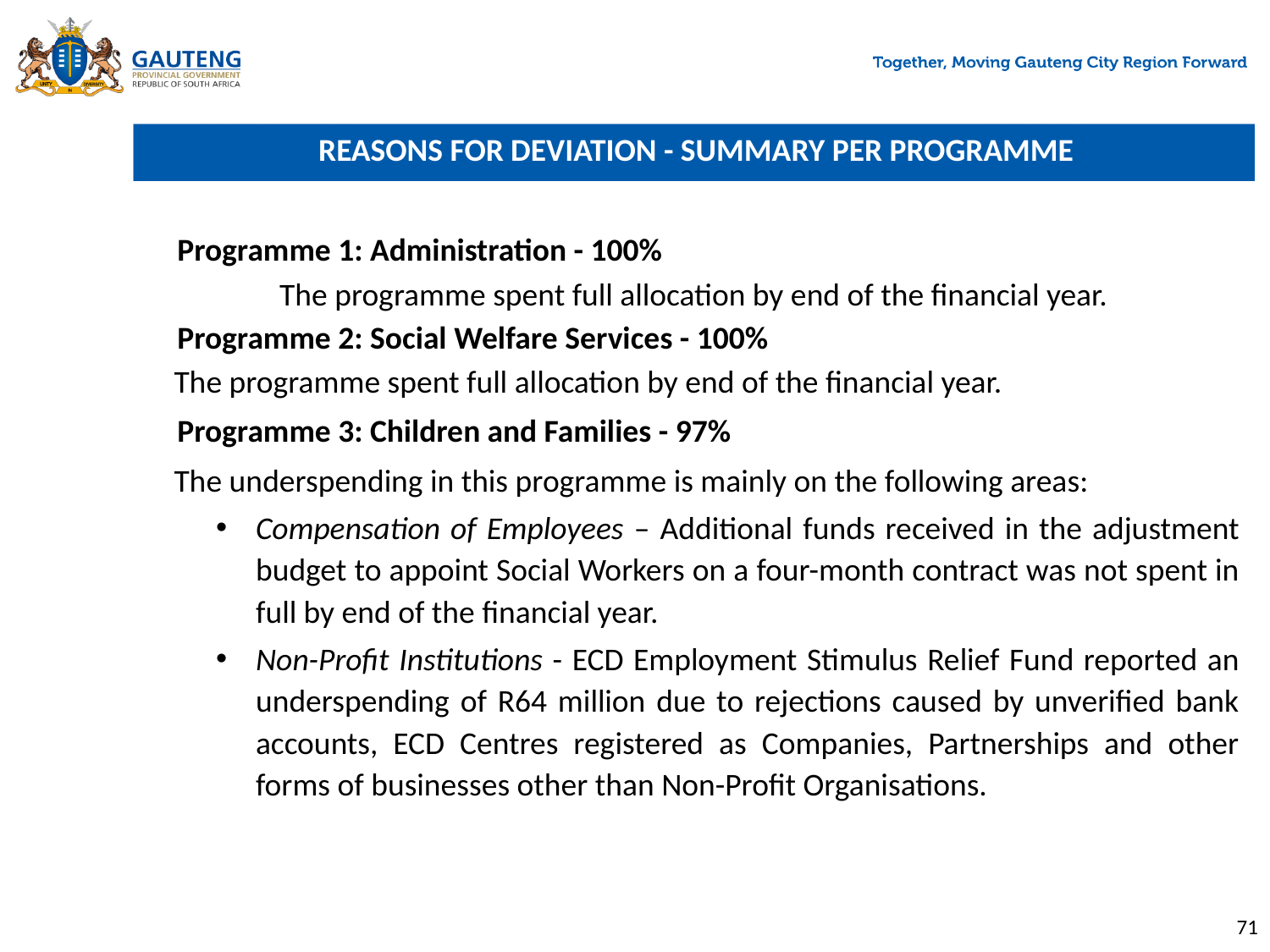

# REASONS FOR DEVIATION - SUMMARY PER PROGRAMME

	Programme 1: Administration - 100%
	The programme spent full allocation by end of the financial year.
	Programme 2: Social Welfare Services - 100%
   The programme spent full allocation by end of the financial year.
	Programme 3: Children and Families - 97%
   The underspending in this programme is mainly on the following areas:
Compensation of Employees – Additional funds received in the adjustment budget to appoint Social Workers on a four-month contract was not spent in full by end of the financial year.
Non-Profit Institutions - ECD Employment Stimulus Relief Fund reported an underspending of R64 million due to rejections caused by unverified bank accounts, ECD Centres registered as Companies, Partnerships and other forms of businesses other than Non-Profit Organisations.

71